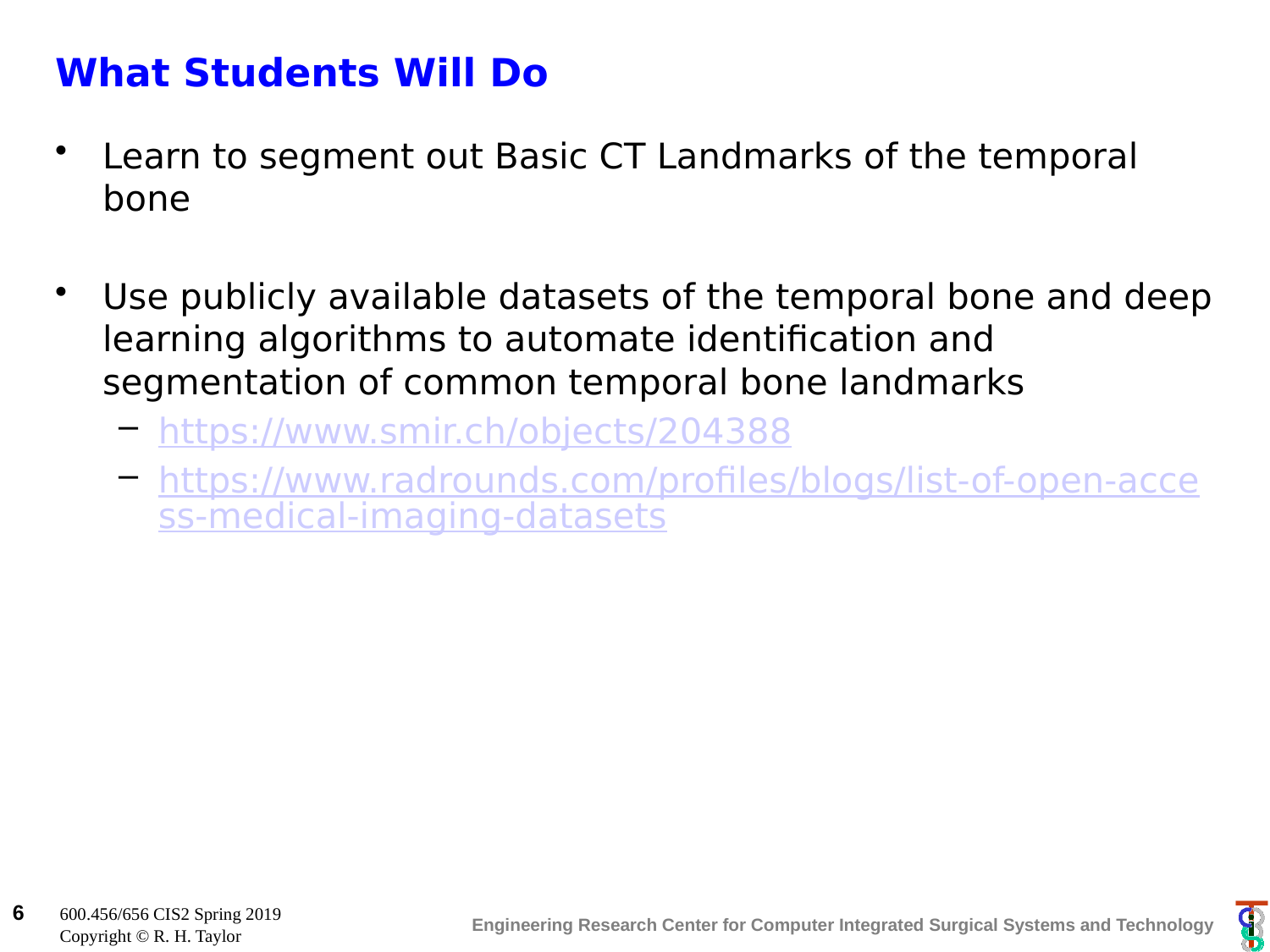

# What Students Will Do
Learn to segment out Basic CT Landmarks of the temporal bone

Use publicly available datasets of the temporal bone and deep learning algorithms to automate identification and segmentation of common temporal bone landmarks
https://www.smir.ch/objects/204388
https://www.radrounds.com/profiles/blogs/list-of-open-access-medical-imaging-datasets